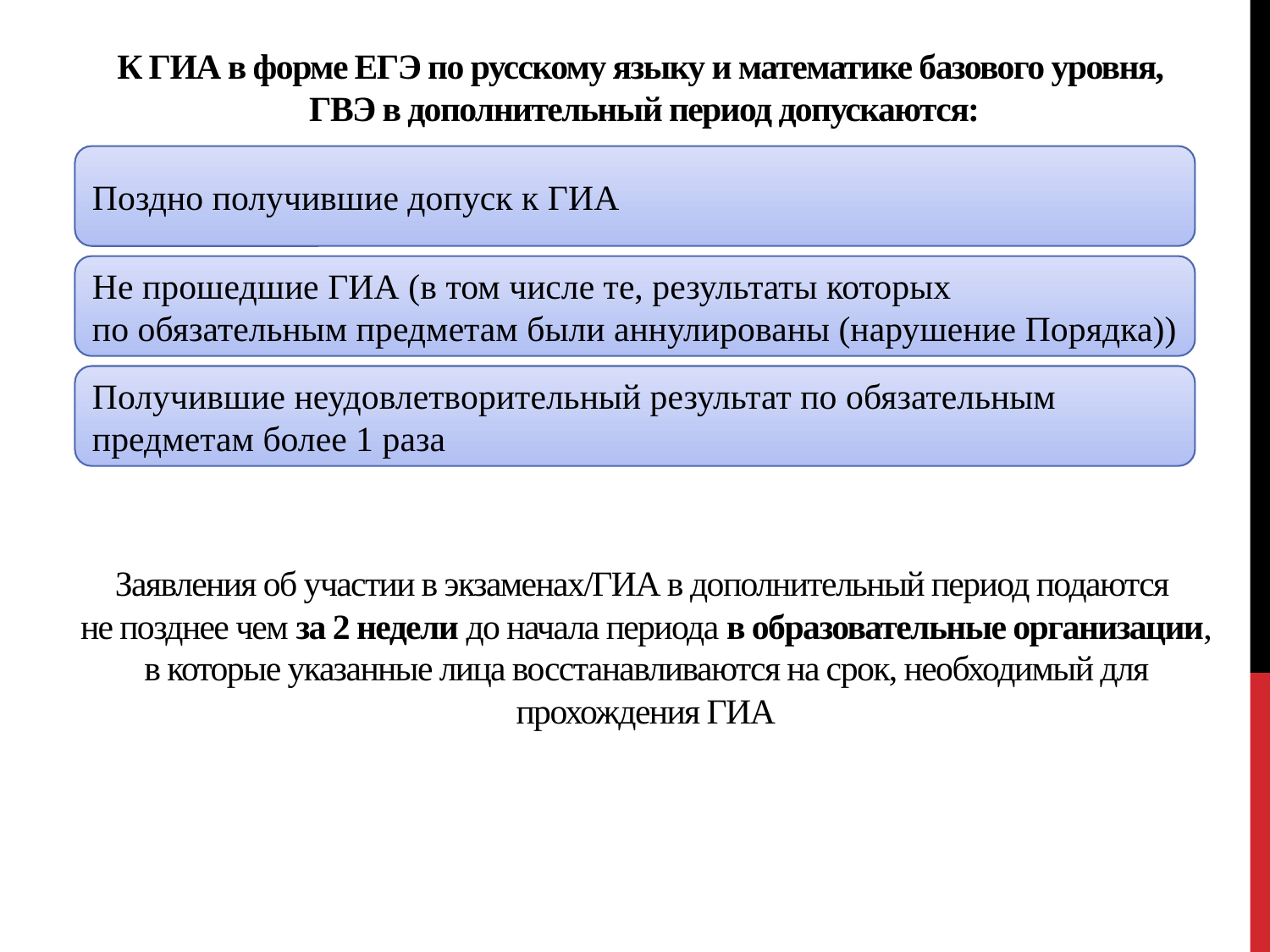

# К ГИА в форме ЕГЭ по русскому языку и математике базового уровня, ГВЭ в дополнительный период допускаются:
Поздно получившие допуск к ГИА
Не прошедшие ГИА (в том числе те, результаты которых
по обязательным предметам были аннулированы (нарушение Порядка))
Получившие неудовлетворительный результат по обязательным предметам более 1 раза
Заявления об участии в экзаменах/ГИА в дополнительный период подаются
не позднее чем за 2 недели до начала периода в образовательные организации, в которые указанные лица восстанавливаются на срок, необходимый для прохождения ГИА